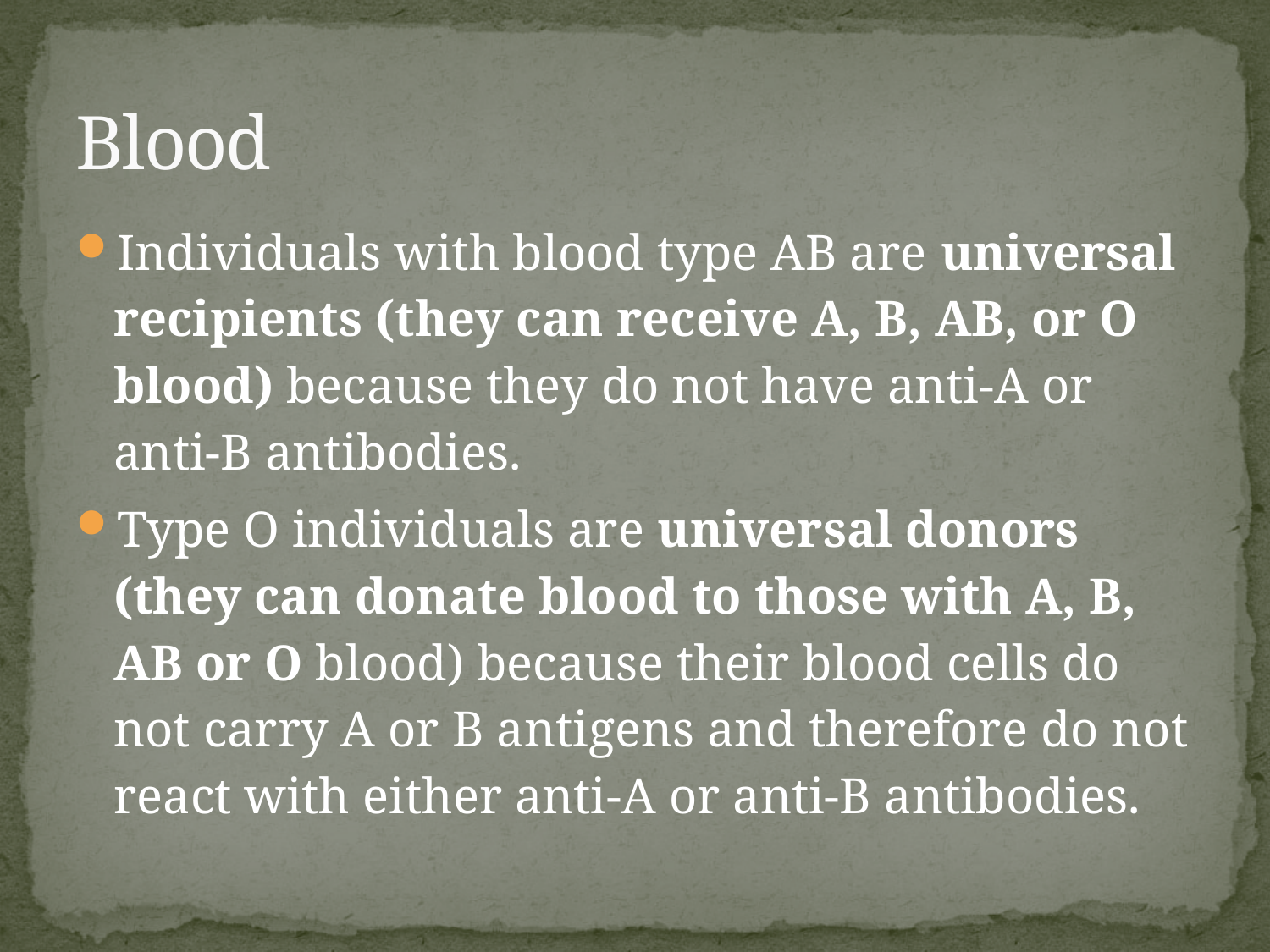

# Blood
Individuals with blood type AB are universal recipients (they can receive A, B, AB, or O blood) because they do not have anti-A or anti-B antibodies.
Type O individuals are universal donors (they can donate blood to those with A, B, AB or O blood) because their blood cells do not carry A or B antigens and therefore do not react with either anti-A or anti-B antibodies.